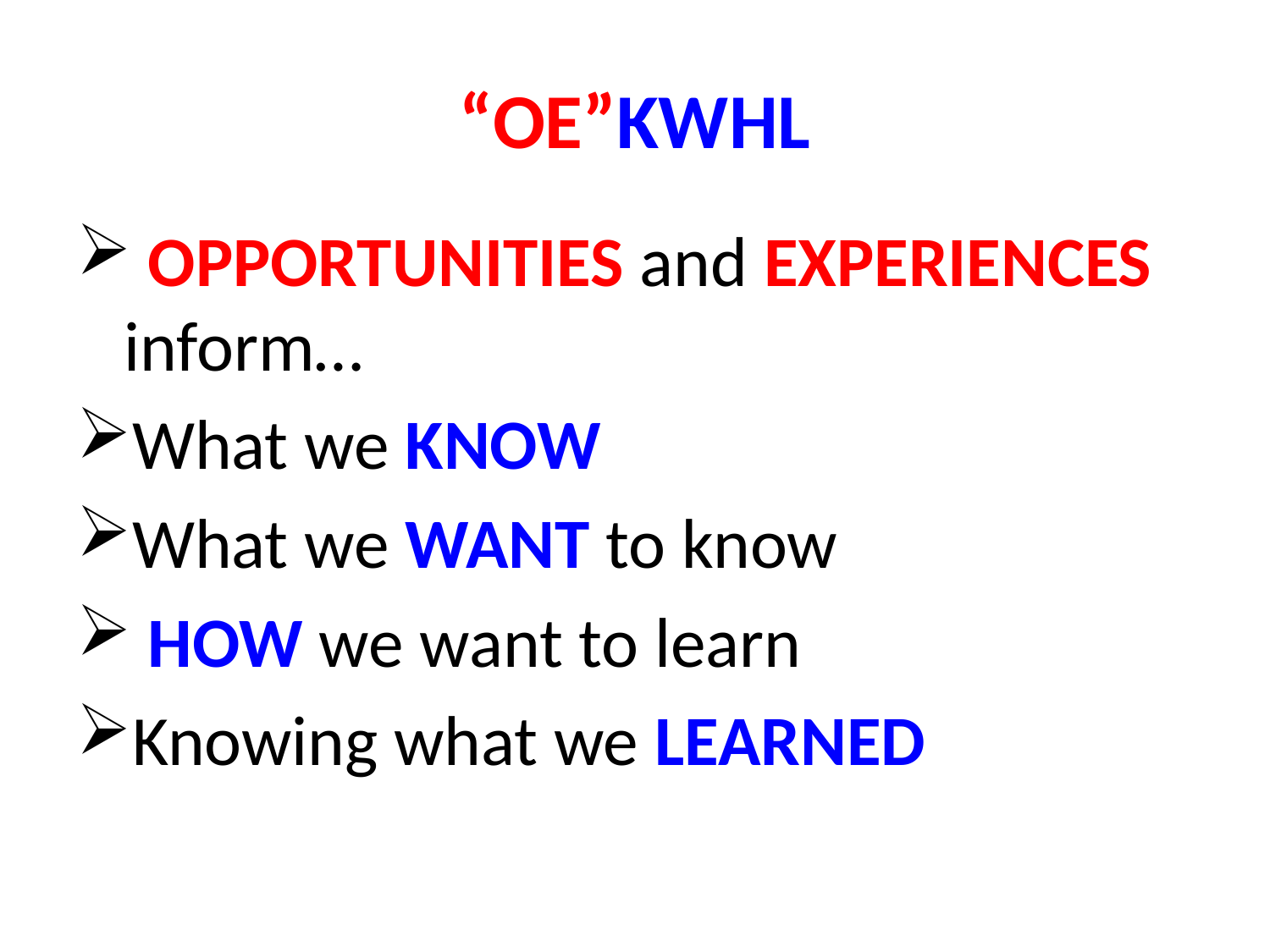

# “OE”KWHL
 OPPORTUNITIES and EXPERIENCES inform…
What we KNOW
What we WANT to know
 HOW we want to learn
Knowing what we LEARNED